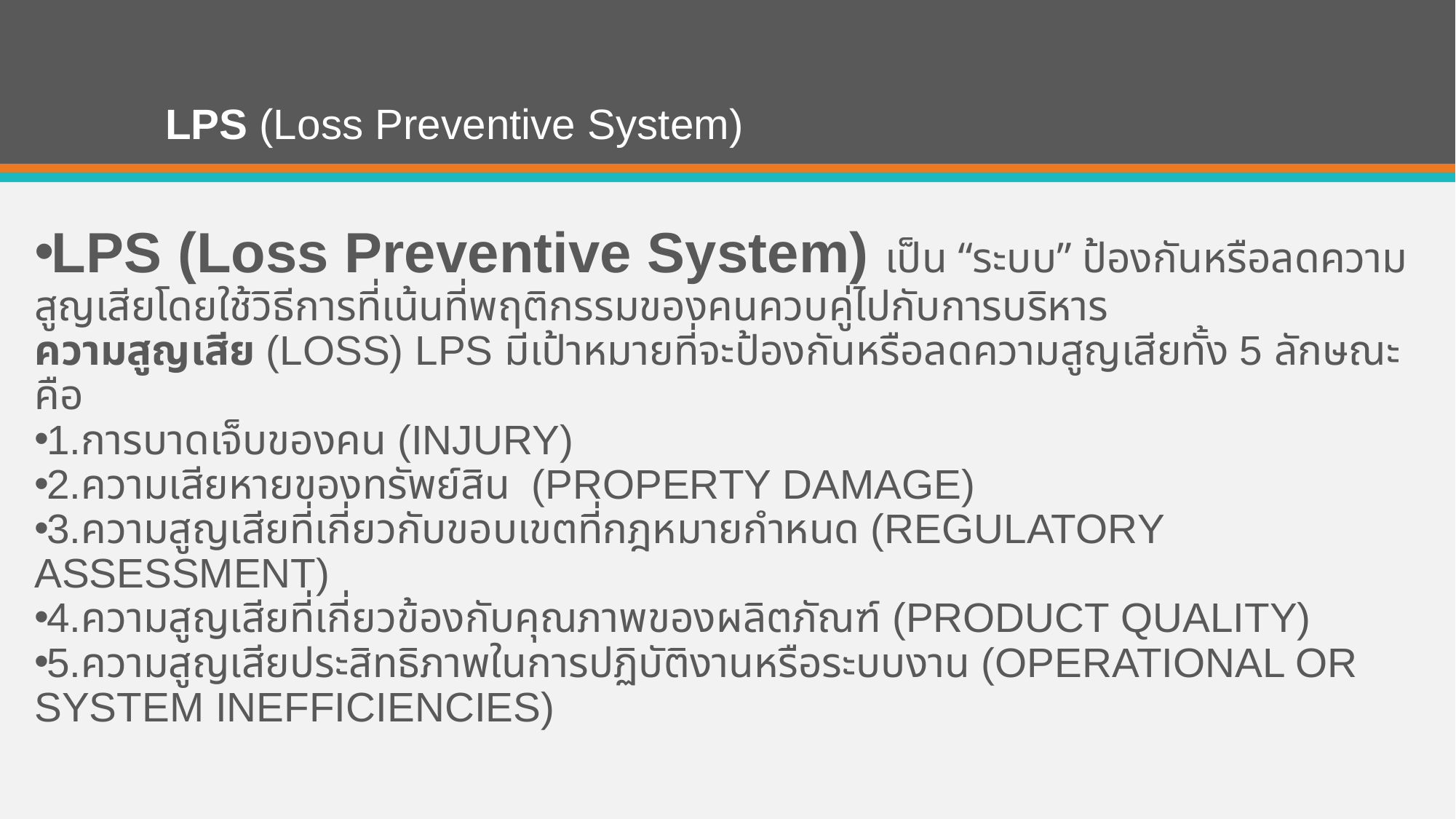

# LPS (Loss Preventive System)
LPS (Loss Preventive System) เป็น “ระบบ” ป้องกันหรือลดความสูญเสียโดยใช้วิธีการที่เน้นที่พฤติกรรมของคนควบคู่ไปกับการบริหาร
ความสูญเสีย (LOSS) LPS มีเป้าหมายที่จะป้องกันหรือลดความสูญเสียทั้ง 5 ลักษณะคือ
1.การบาดเจ็บของคน (INJURY)
2.ความเสียหายของทรัพย์สิน  (PROPERTY DAMAGE)
3.ความสูญเสียที่เกี่ยวกับขอบเขตที่กฎหมายกำหนด (REGULATORY ASSESSMENT)
4.ความสูญเสียที่เกี่ยวข้องกับคุณภาพของผลิตภัณฑ์ (PRODUCT QUALITY)
5.ความสูญเสียประสิทธิภาพในการปฏิบัติงานหรือระบบงาน (OPERATIONAL OR SYSTEM INEFFICIENCIES)